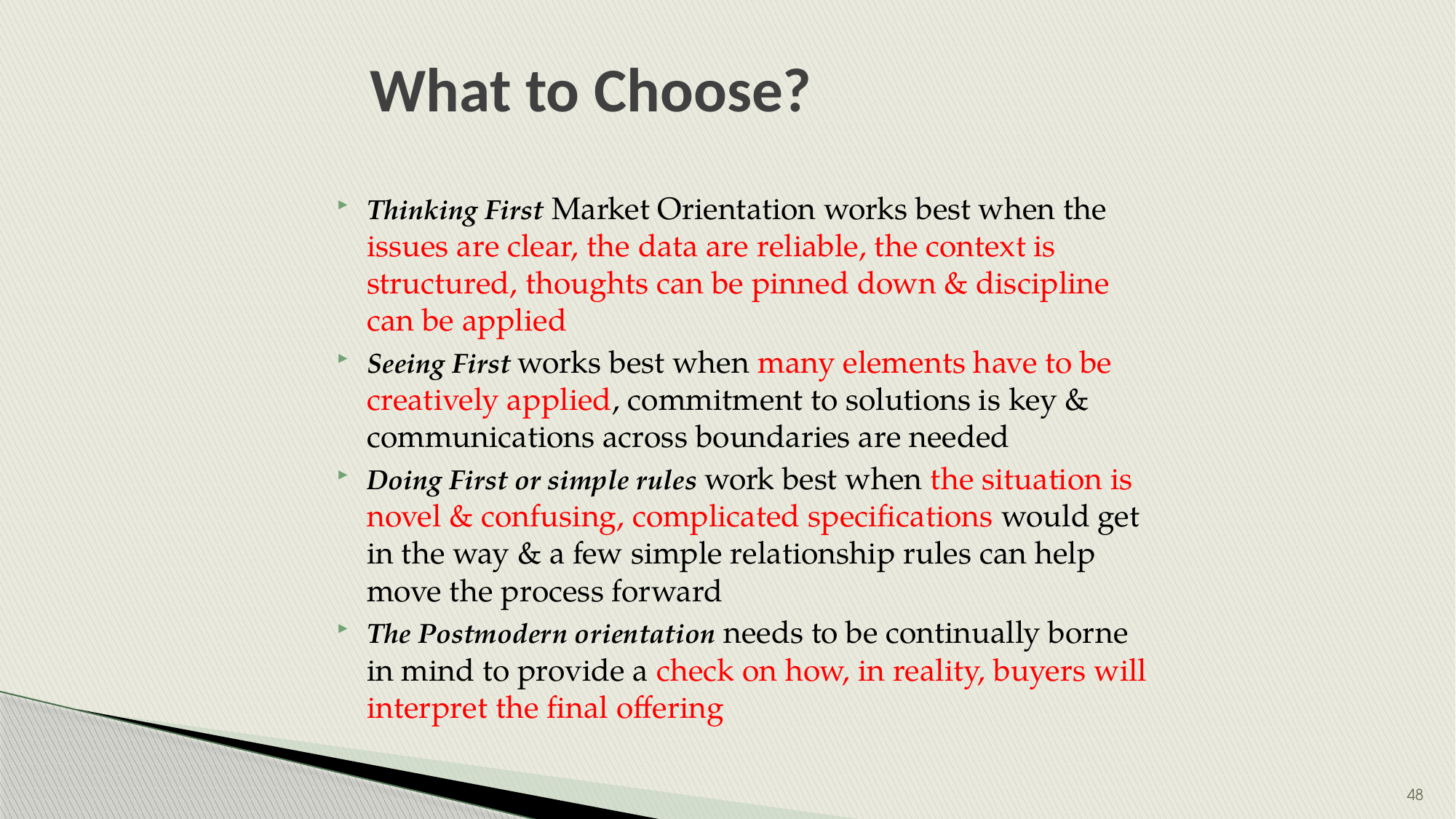

# What to Choose?
Thinking First Market Orientation works best when the issues are clear, the data are reliable, the context is structured, thoughts can be pinned down & discipline can be applied
Seeing First works best when many elements have to be creatively applied, commitment to solutions is key & communications across boundaries are needed
Doing First or simple rules work best when the situation is novel & confusing, complicated specifications would get in the way & a few simple relationship rules can help move the process forward
The Postmodern orientation needs to be continually borne in mind to provide a check on how, in reality, buyers will interpret the final offering
48